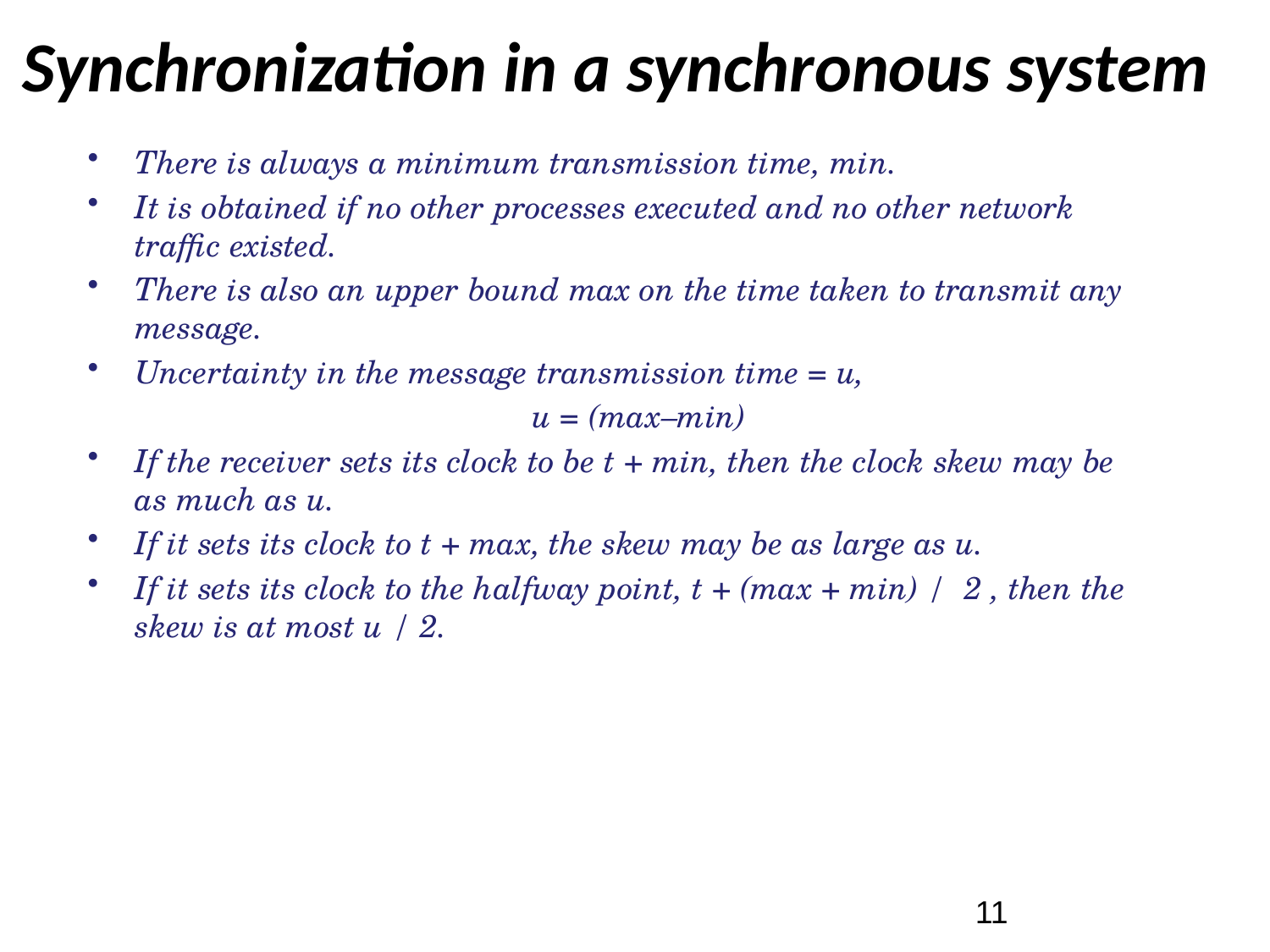

# Synchronization in a synchronous system
There is always a minimum transmission time, min.
It is obtained if no other processes executed and no other network traffic existed.
There is also an upper bound max on the time taken to transmit any message.
Uncertainty in the message transmission time = u,
		u = (max–min)
If the receiver sets its clock to be t + min, then the clock skew may be as much as u.
If it sets its clock to t + max, the skew may be as large as u.
If it sets its clock to the halfway point, t + (max + min) /  2 , then the skew is at most u / 2.
11/71